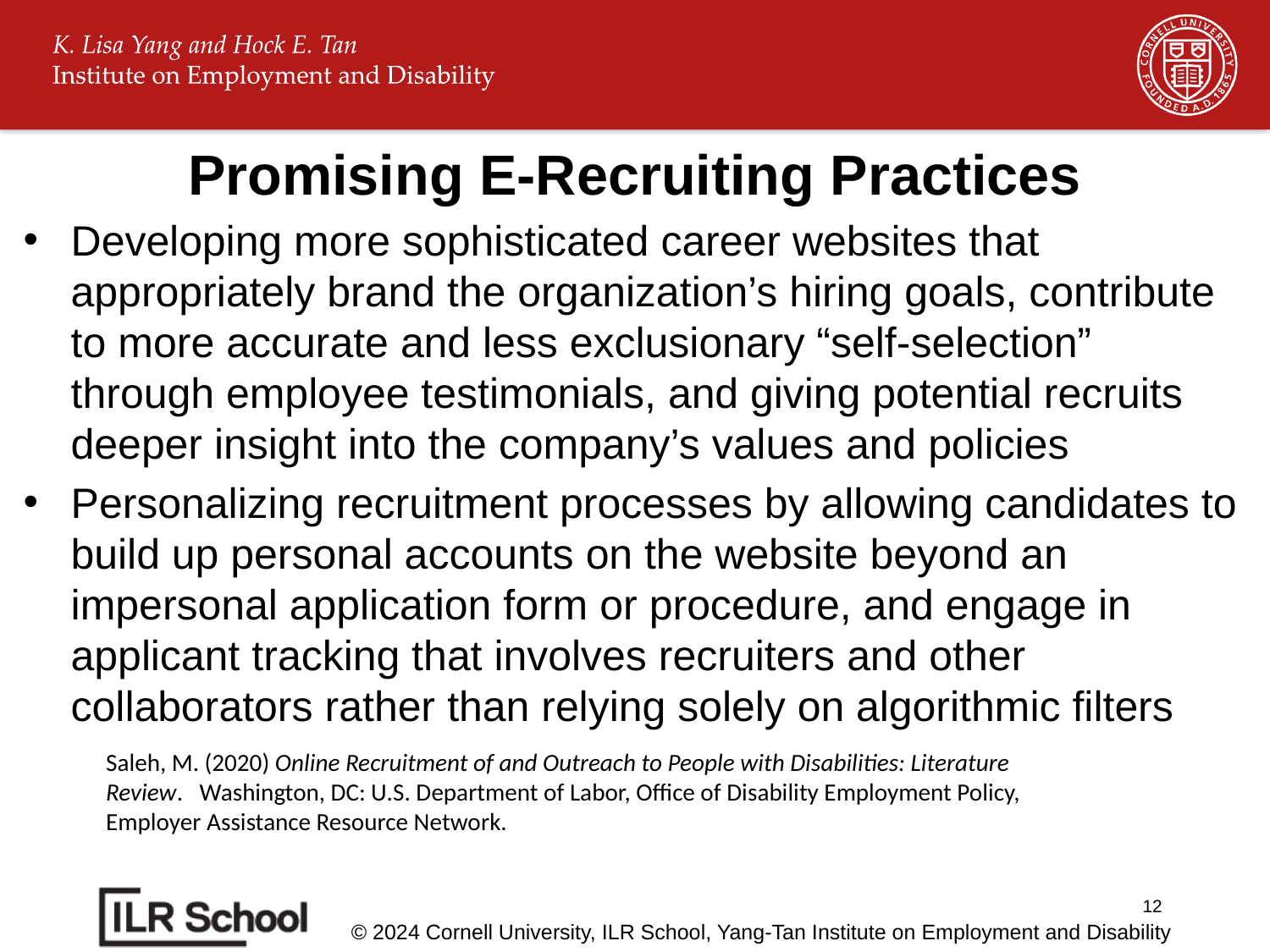

# Promising E-Recruiting Practices
Developing more sophisticated career websites that appropriately brand the organization’s hiring goals, contribute to more accurate and less exclusionary “self-selection” through employee testimonials, and giving potential recruits deeper insight into the company’s values and policies
Personalizing recruitment processes by allowing candidates to build up personal accounts on the website beyond an impersonal application form or procedure, and engage in applicant tracking that involves recruiters and other collaborators rather than relying solely on algorithmic filters
Saleh, M. (2020) Online Recruitment of and Outreach to People with Disabilities: Literature Review.   Washington, DC: U.S. Department of Labor, Office of Disability Employment Policy,
Employer Assistance Resource Network.
12
© 2024 Cornell University, ILR School, Yang-Tan Institute on Employment and Disability